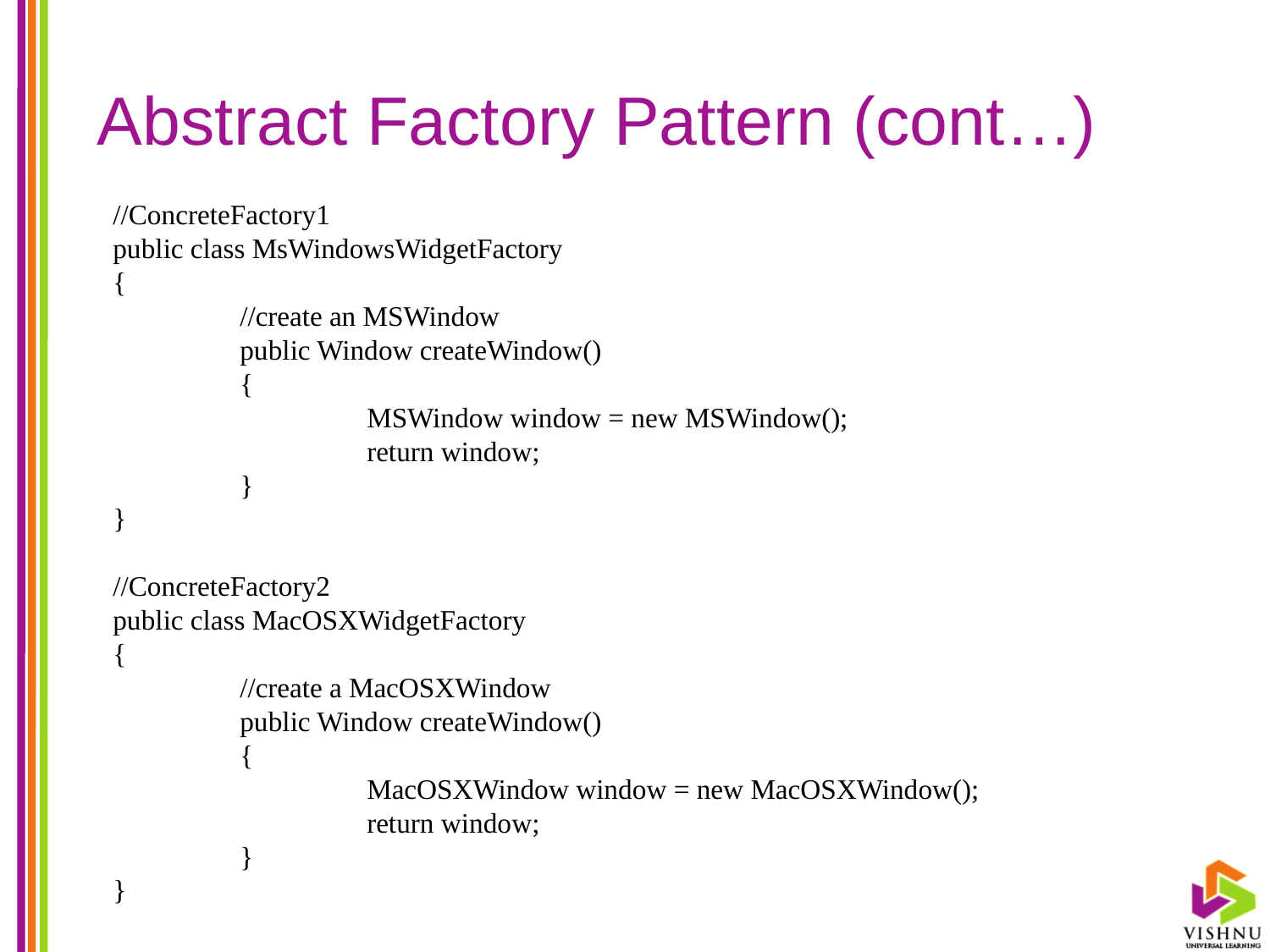

# Abstract Factory Pattern (cont…)
//ConcreteFactory1
public class MsWindowsWidgetFactory
{
	//create an MSWindow
	public Window createWindow()
	{
		MSWindow window = new MSWindow();
		return window;
	}
}

//ConcreteFactory2
public class MacOSXWidgetFactory
{
	//create a MacOSXWindow
	public Window createWindow()
	{
		MacOSXWindow window = new MacOSXWindow();
		return window;
	}
}